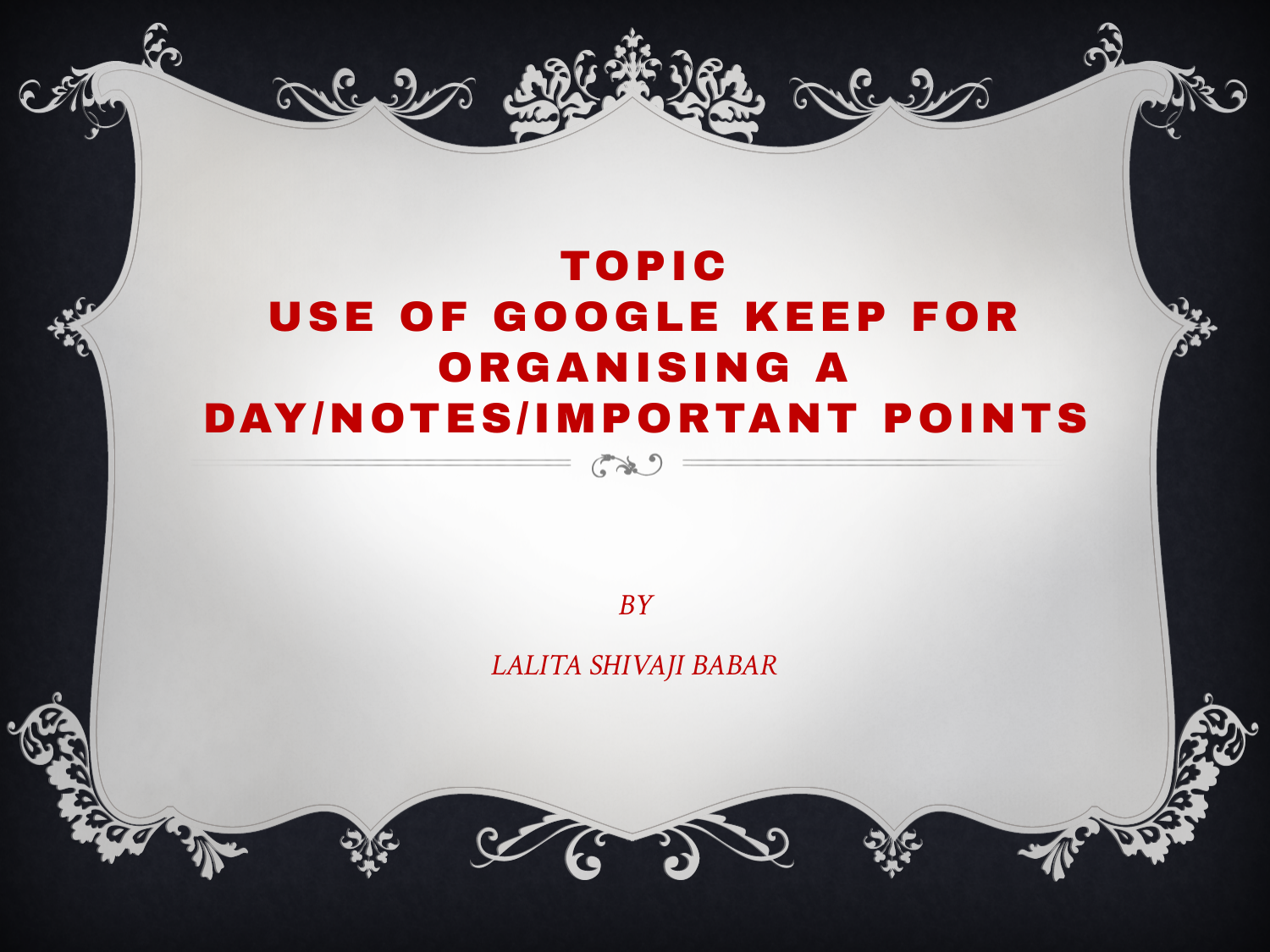

# TOPIC USE OF GOOGLE KEEP FOR ORGANISING A DAY/NOTES/IMPORTANT POINTS
BY
LALITA SHIVAJI BABAR